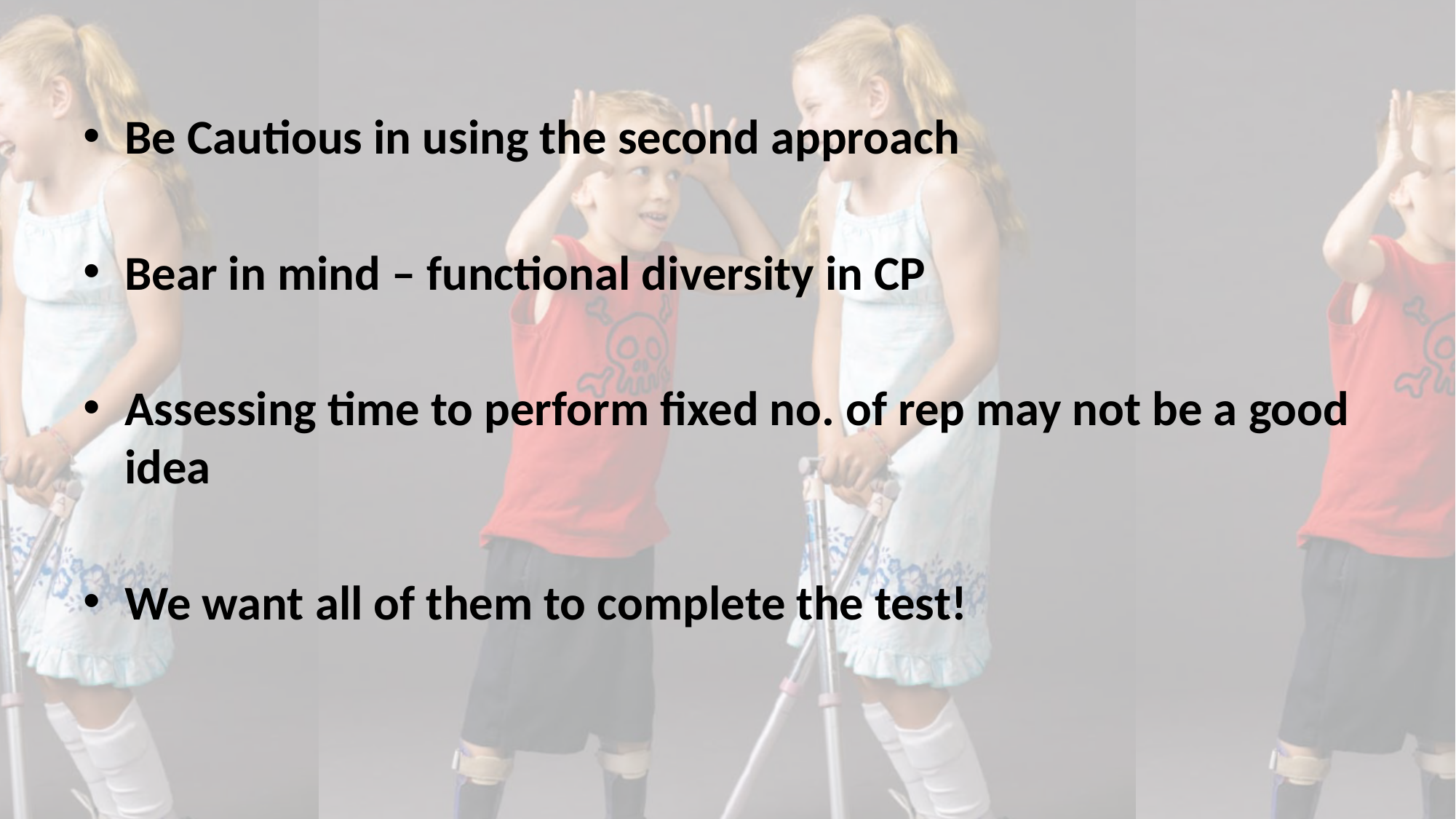

Be Cautious in using the second approach

Bear in mind – functional diversity in CP

Assessing time to perform fixed no. of rep may not be a good idea

We want all of them to complete the test!